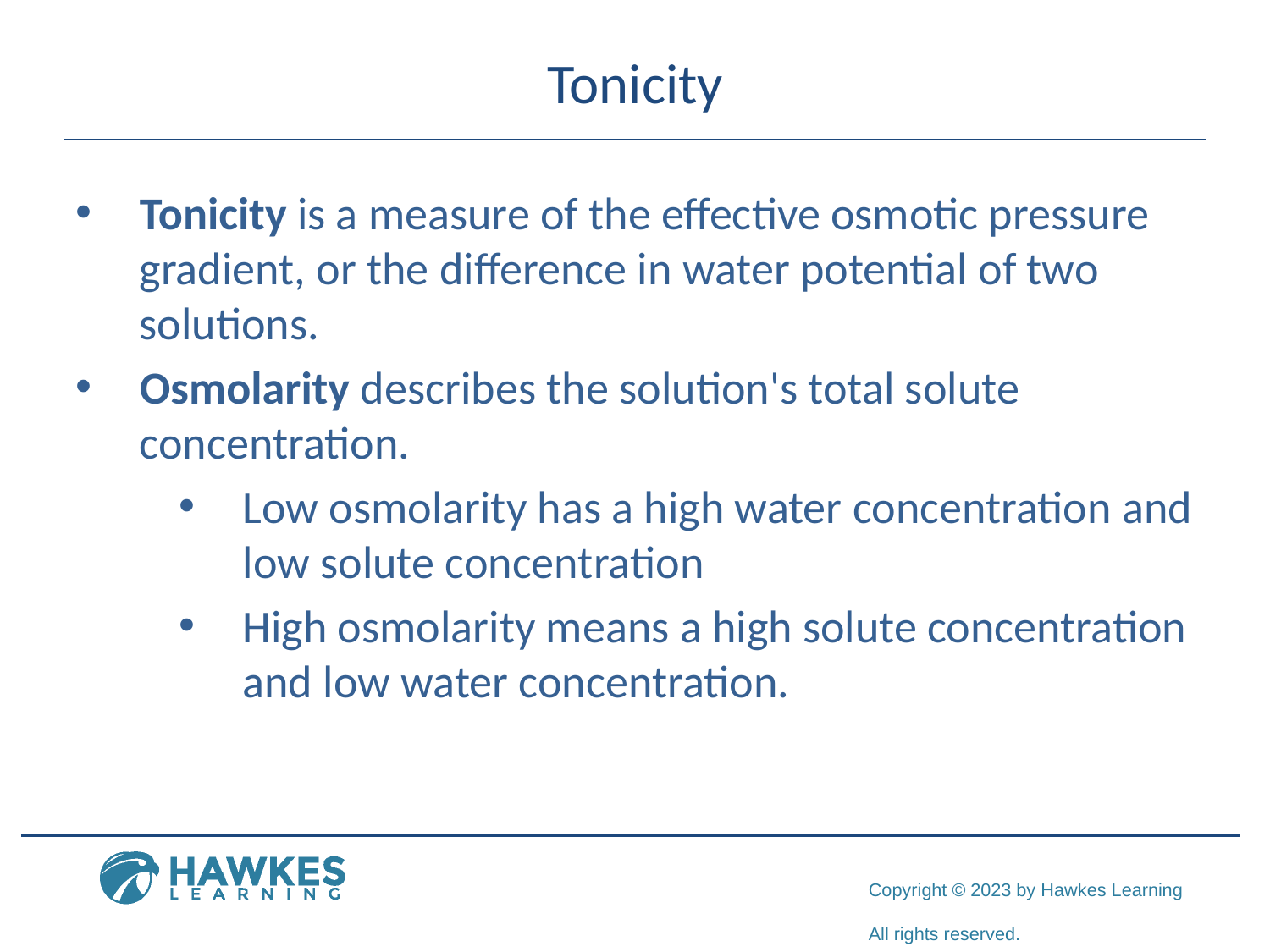

# Tonicity
Tonicity is a measure of the effective osmotic pressure gradient, or the difference in water potential of two solutions.
Osmolarity describes the solution's total solute concentration.
Low osmolarity has a high water concentration and low solute concentration
High osmolarity means a high solute concentration and low water concentration.